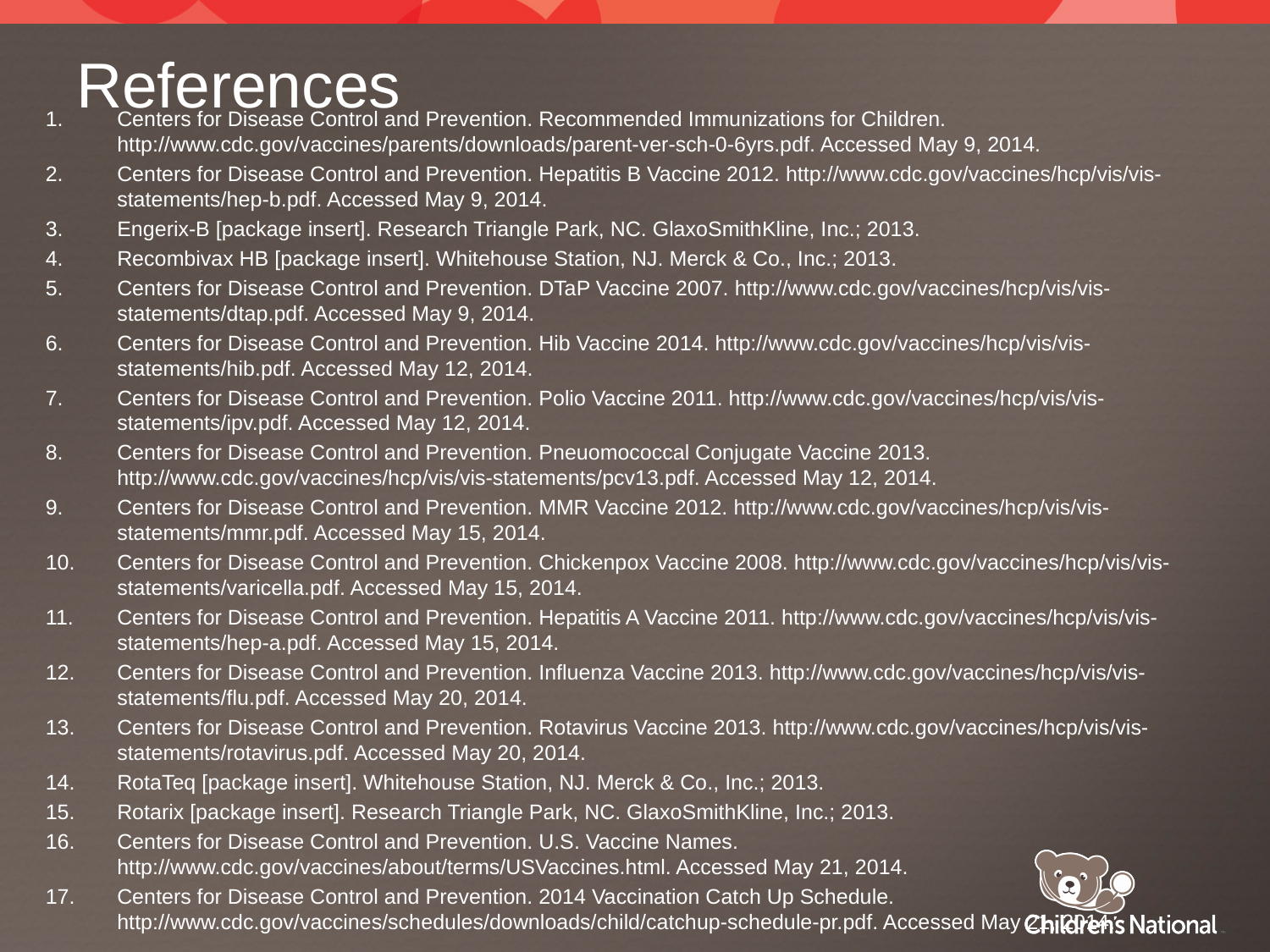

# References
Centers for Disease Control and Prevention. Recommended Immunizations for Children. http://www.cdc.gov/vaccines/parents/downloads/parent-ver-sch-0-6yrs.pdf. Accessed May 9, 2014.
Centers for Disease Control and Prevention. Hepatitis B Vaccine 2012. http://www.cdc.gov/vaccines/hcp/vis/vis-statements/hep-b.pdf. Accessed May 9, 2014.
Engerix-B [package insert]. Research Triangle Park, NC. GlaxoSmithKline, Inc.; 2013.
Recombivax HB [package insert]. Whitehouse Station, NJ. Merck & Co., Inc.; 2013.
Centers for Disease Control and Prevention. DTaP Vaccine 2007. http://www.cdc.gov/vaccines/hcp/vis/vis-statements/dtap.pdf. Accessed May 9, 2014.
Centers for Disease Control and Prevention. Hib Vaccine 2014. http://www.cdc.gov/vaccines/hcp/vis/vis-statements/hib.pdf. Accessed May 12, 2014.
Centers for Disease Control and Prevention. Polio Vaccine 2011. http://www.cdc.gov/vaccines/hcp/vis/vis-statements/ipv.pdf. Accessed May 12, 2014.
Centers for Disease Control and Prevention. Pneuomococcal Conjugate Vaccine 2013. http://www.cdc.gov/vaccines/hcp/vis/vis-statements/pcv13.pdf. Accessed May 12, 2014.
Centers for Disease Control and Prevention. MMR Vaccine 2012. http://www.cdc.gov/vaccines/hcp/vis/vis-statements/mmr.pdf. Accessed May 15, 2014.
Centers for Disease Control and Prevention. Chickenpox Vaccine 2008. http://www.cdc.gov/vaccines/hcp/vis/vis-statements/varicella.pdf. Accessed May 15, 2014.
Centers for Disease Control and Prevention. Hepatitis A Vaccine 2011. http://www.cdc.gov/vaccines/hcp/vis/vis-statements/hep-a.pdf. Accessed May 15, 2014.
Centers for Disease Control and Prevention. Influenza Vaccine 2013. http://www.cdc.gov/vaccines/hcp/vis/vis-statements/flu.pdf. Accessed May 20, 2014.
Centers for Disease Control and Prevention. Rotavirus Vaccine 2013. http://www.cdc.gov/vaccines/hcp/vis/vis-statements/rotavirus.pdf. Accessed May 20, 2014.
RotaTeq [package insert]. Whitehouse Station, NJ. Merck & Co., Inc.; 2013.
Rotarix [package insert]. Research Triangle Park, NC. GlaxoSmithKline, Inc.; 2013.
Centers for Disease Control and Prevention. U.S. Vaccine Names. http://www.cdc.gov/vaccines/about/terms/USVaccines.html. Accessed May 21, 2014.
Centers for Disease Control and Prevention. 2014 Vaccination Catch Up Schedule. http://www.cdc.gov/vaccines/schedules/downloads/child/catchup-schedule-pr.pdf. Accessed May 21, 2014.